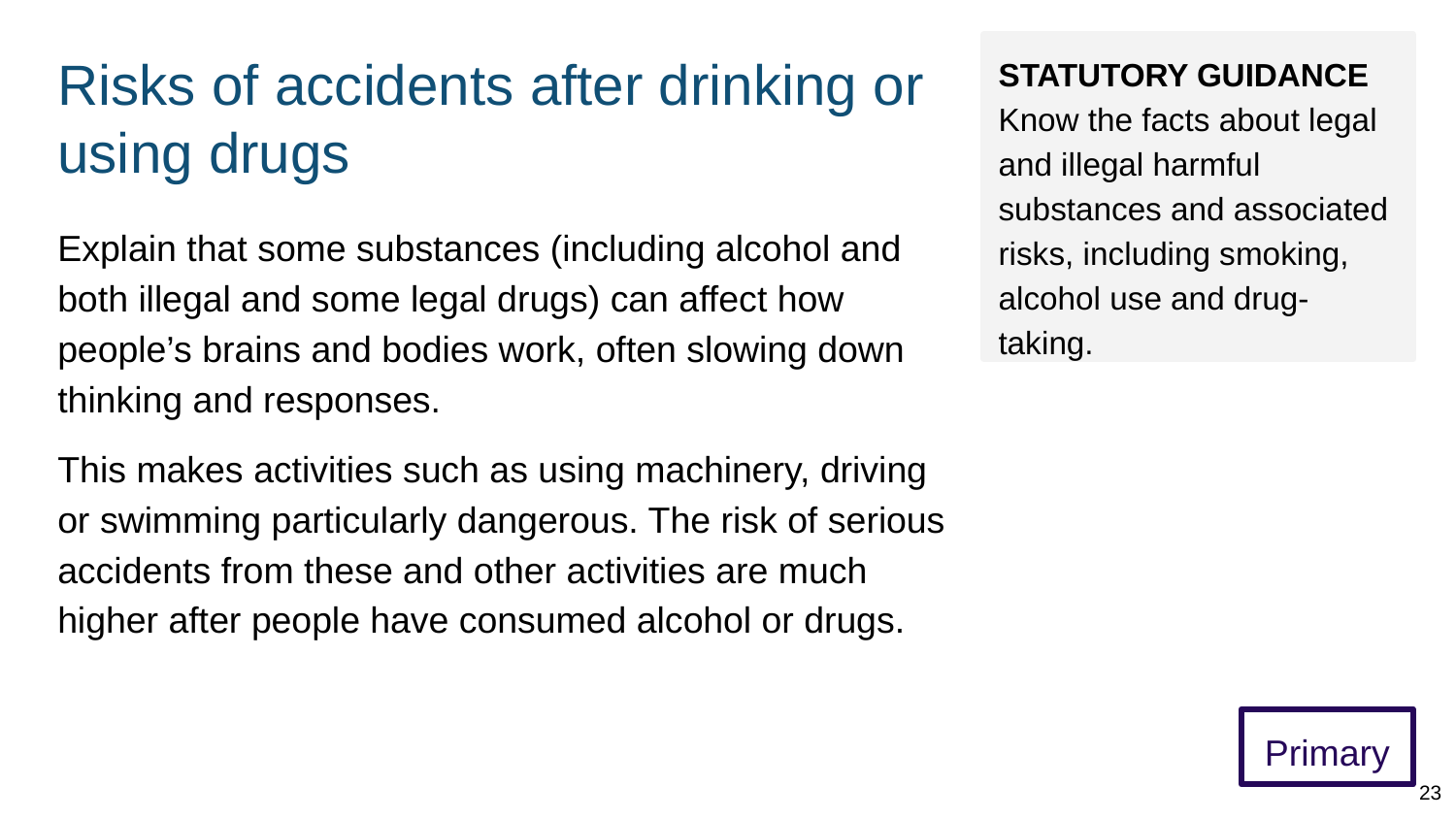

# Risks of accidents after drinking or using drugs
STATUTORY GUIDANCE
Know the facts about legal and illegal harmful substances and associated risks, including smoking, alcohol use and drug-taking.

Explain that some substances (including alcohol and both illegal and some legal drugs) can affect how people’s brains and bodies work, often slowing down thinking and responses.
This makes activities such as using machinery, driving or swimming particularly dangerous. The risk of serious accidents from these and other activities are much higher after people have consumed alcohol or drugs.

Primary
23